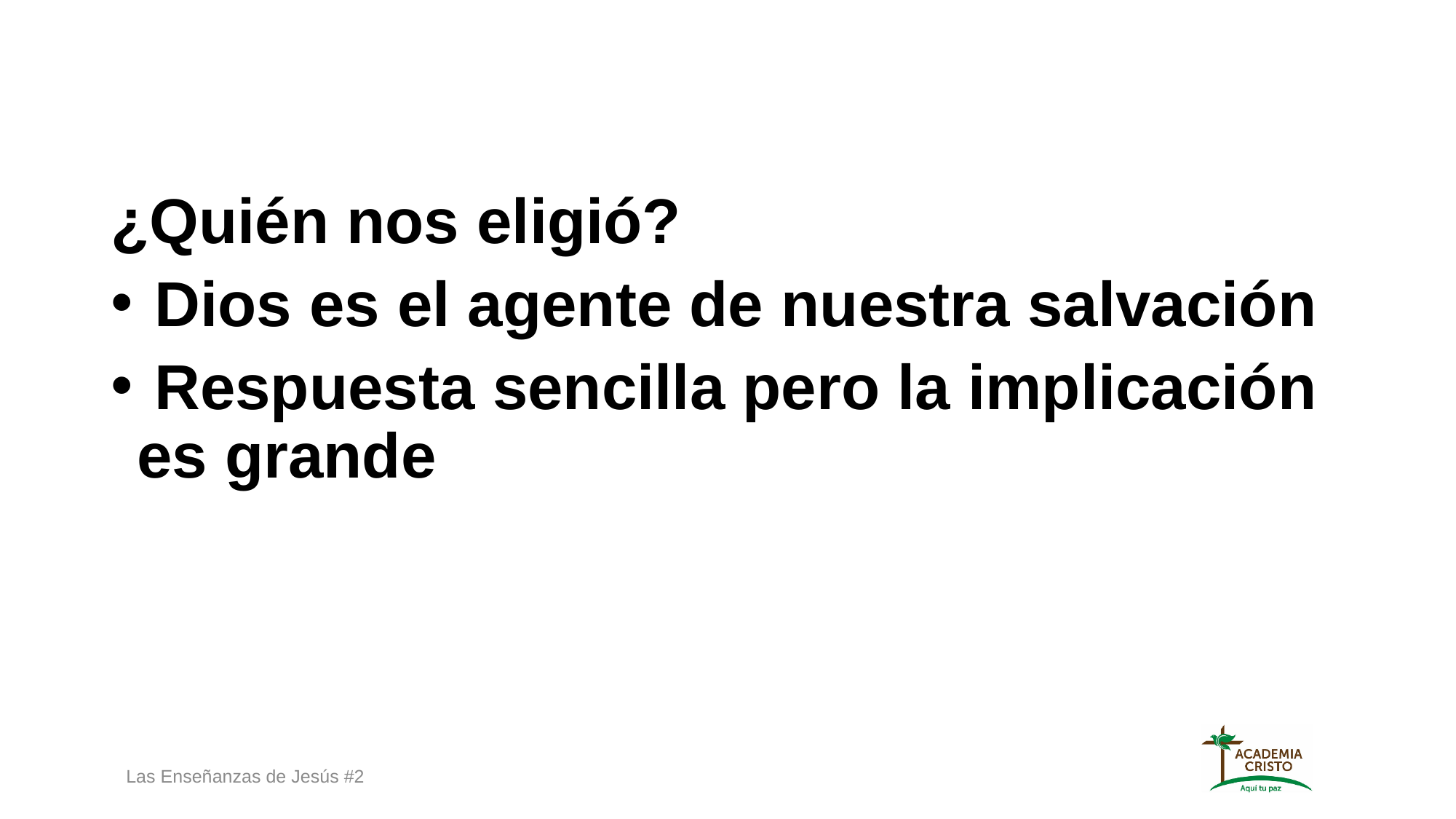

¿Quién nos eligió?
 Dios es el agente de nuestra salvación
 Respuesta sencilla pero la implicación es grande
Las Enseñanzas de Jesús #2